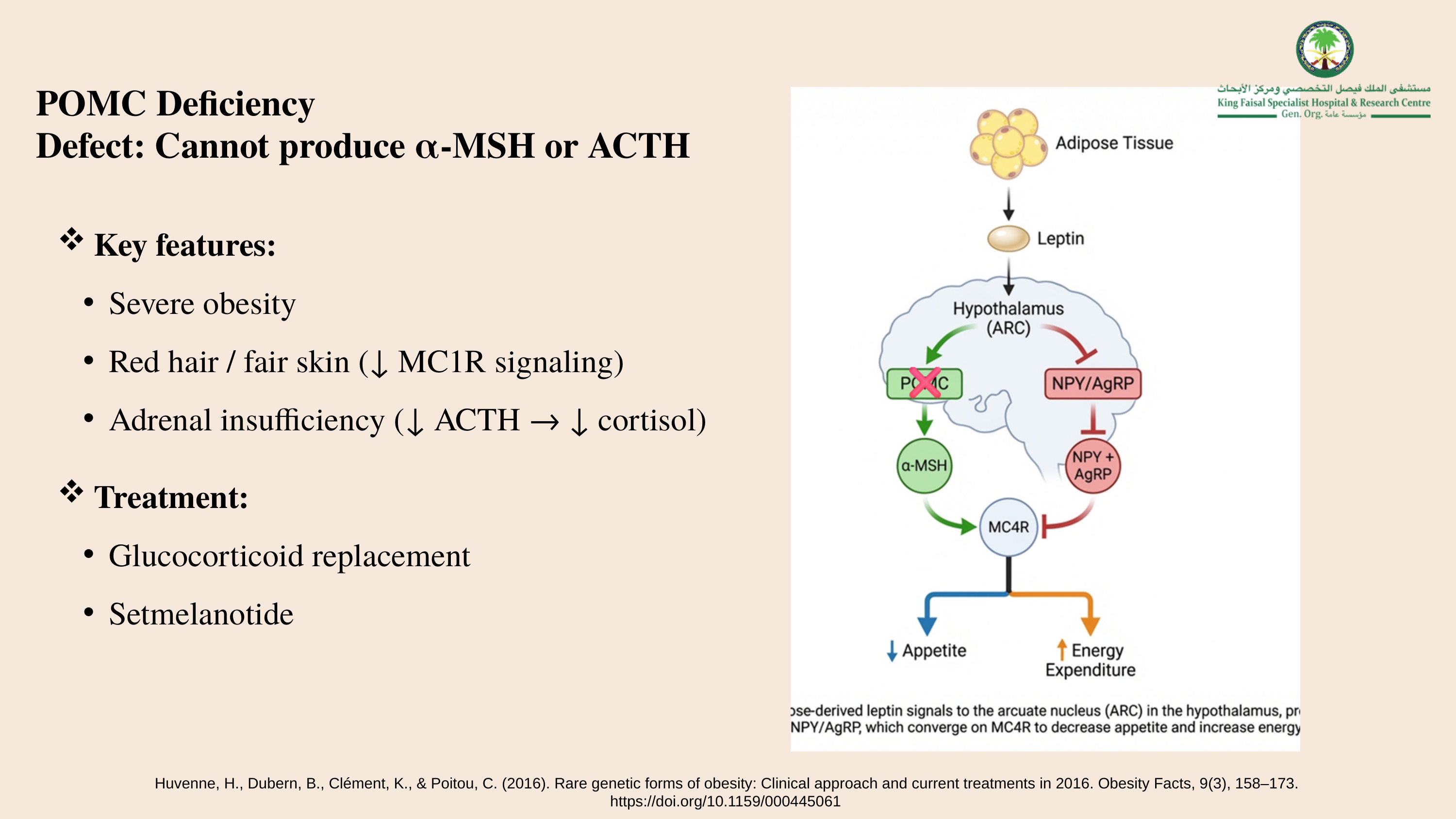

POMC Deficiency
Defect: Cannot produce α-MSH or ACTH

Key features:
Severe obesity
Red hair / fair skin (↓ MC1R signaling)
Adrenal insufficiency (↓ ACTH → ↓ cortisol)

Treatment:
Glucocorticoid replacement
Setmelanotide

Huvenne, H., Dubern, B., Clément, K., & Poitou, C. (2016). Rare genetic forms of obesity: Clinical approach and current treatments in 2016. Obesity Facts, 9(3), 158–173. https://doi.org/10.1159/000445061